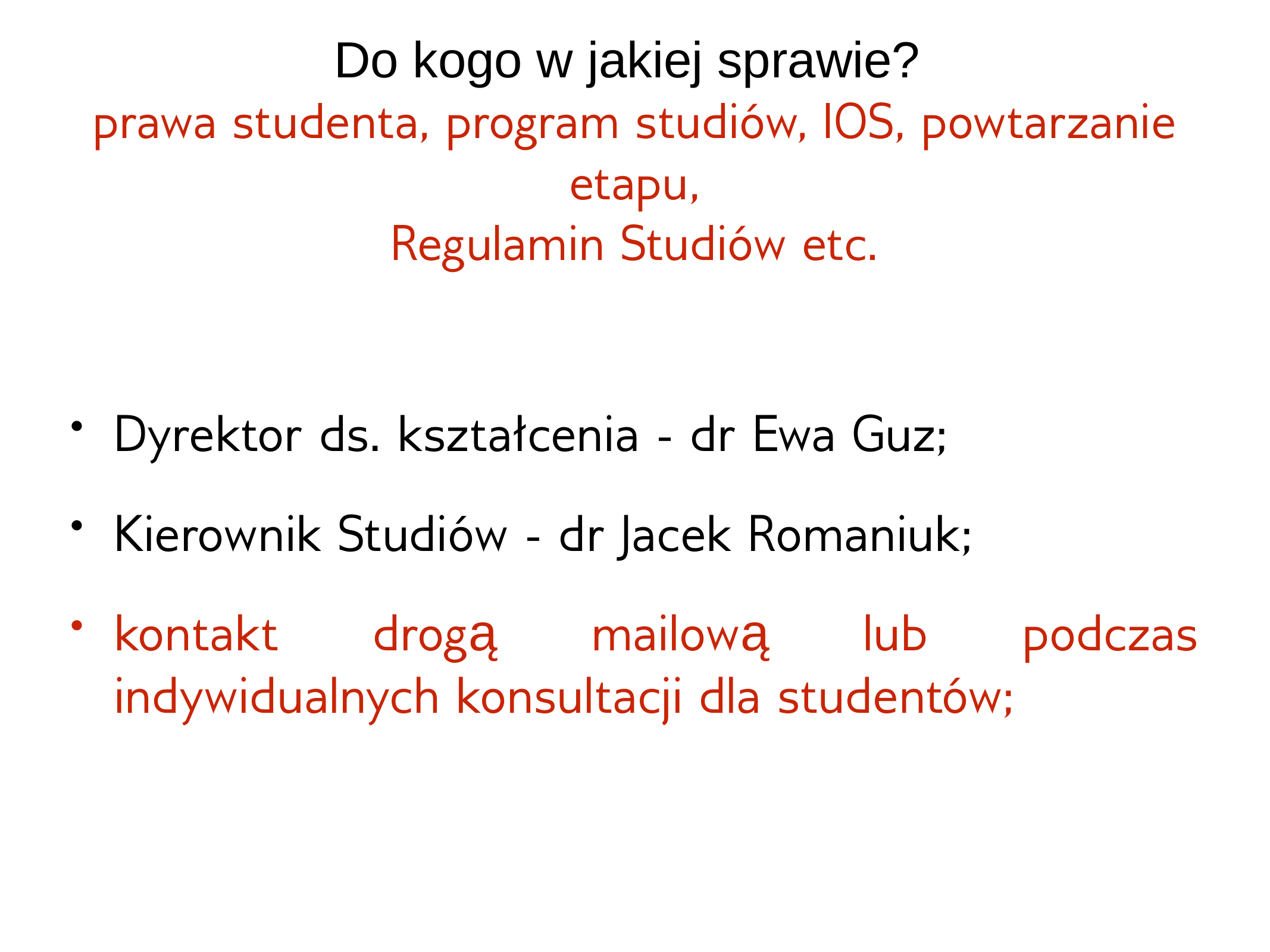

# Do kogo w jakiej sprawie?
prawa studenta, program studiów, IOS, powtarzanie etapu,
Regulamin Studiów etc.
Dyrektor ds. kształcenia - dr Ewa Guz;
Kierownik Studiów - dr Jacek Romaniuk;
kontakt drogą mailową lub podczas indywidualnych konsultacji dla studentów;